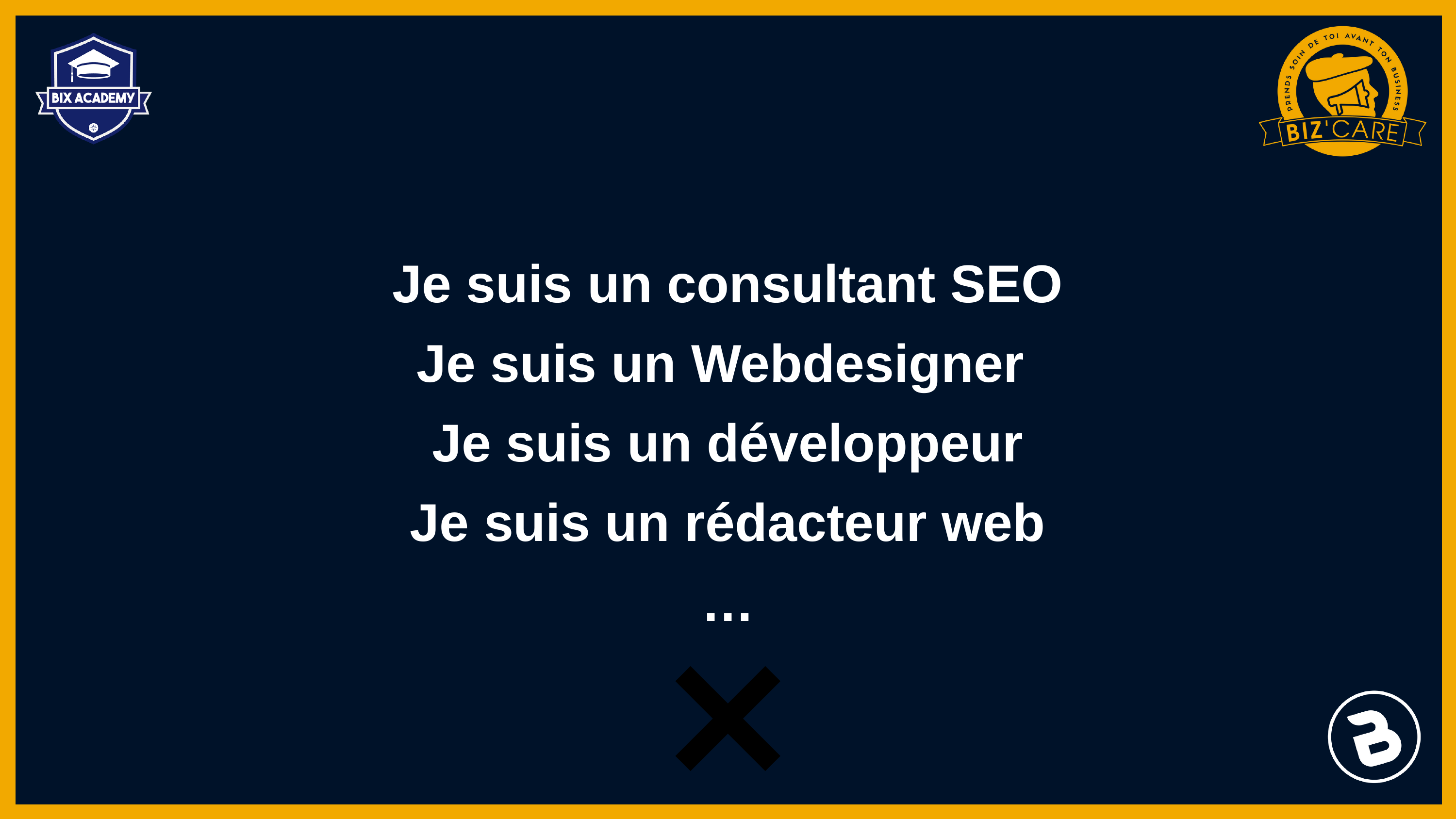

Je suis un consultant SEO
Je suis un Webdesigner
Je suis un développeur
Je suis un rédacteur web
…
❌